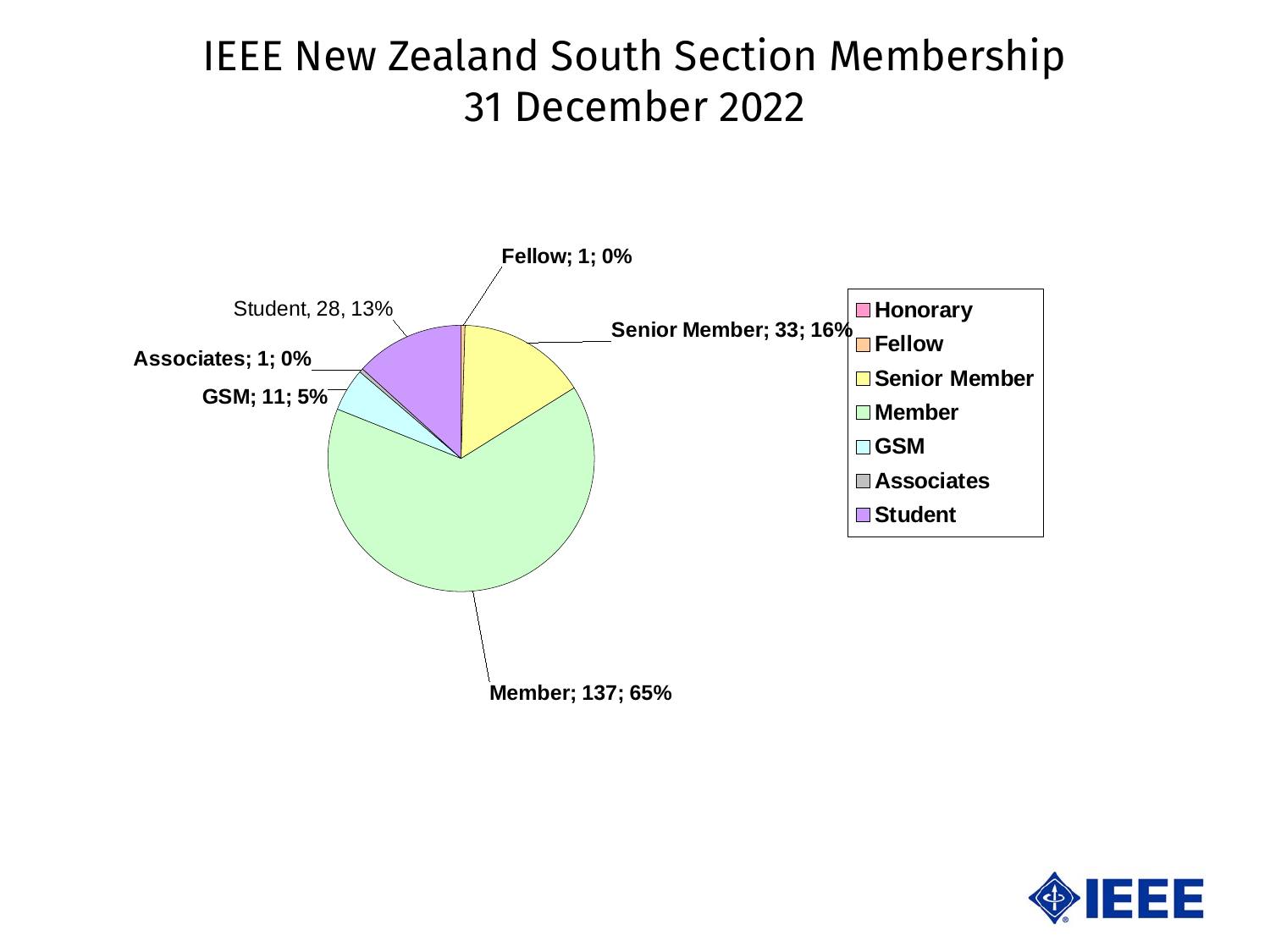

IEEE New Zealand South Section Membership
31 December 2022

### Chart

| Category | NZ South |  |
|---|---|---|
| Honorary | 0.0 | 0.0 |
| Fellow | 1.0 | 0.47393364928909953 |
| Senior Member | 33.0 | 15.639810426540285 |
| Member | 137.0 | 64.92890995260665 |
| GSM | 11.0 | 5.213270142180095 |
| Associates | 1.0 | 0.47393364928909953 |
| Student | 28.0 | 13.270142180094787 |